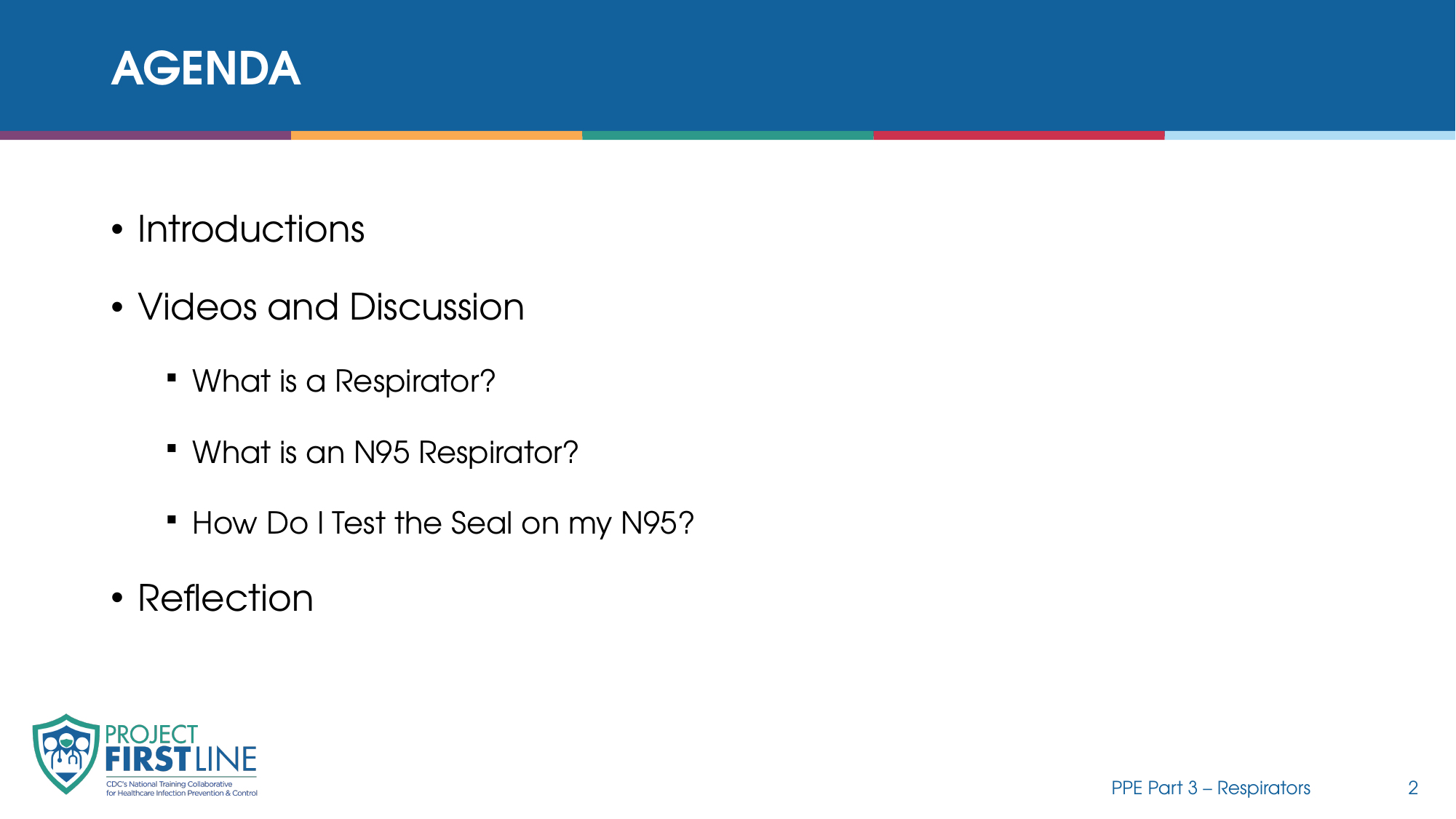

# Agenda
Introductions
Videos and Discussion
What is a Respirator?
What is an N95 Respirator?
How Do I Test the Seal on my N95?
Reflection
PPE Part 3 – Respirators
2